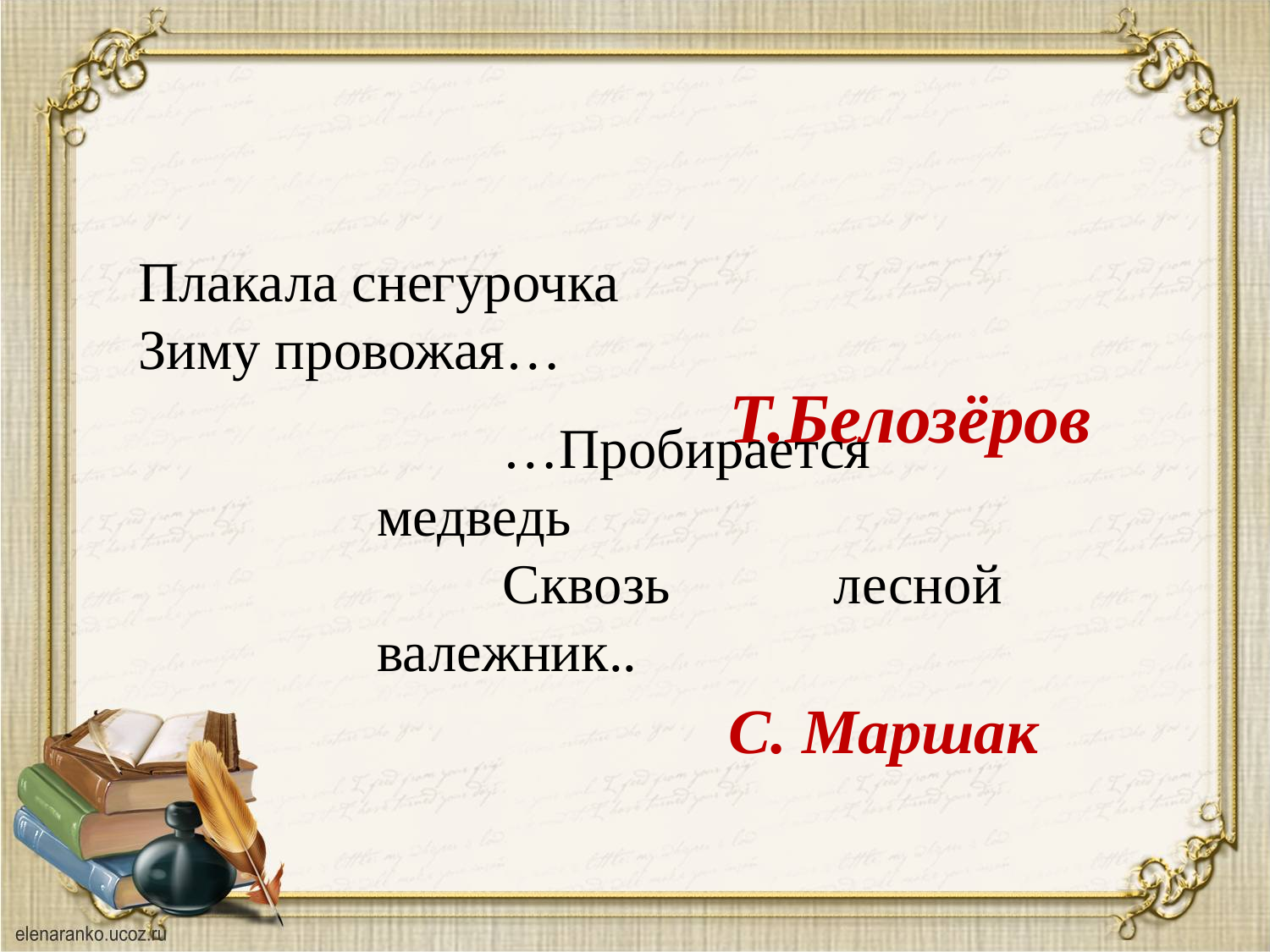

Плакала снегурочка
Зиму провожая…

#

Т.Белозёров
…Пробирается медведь
Сквозь лесной валежник..
С. Маршак